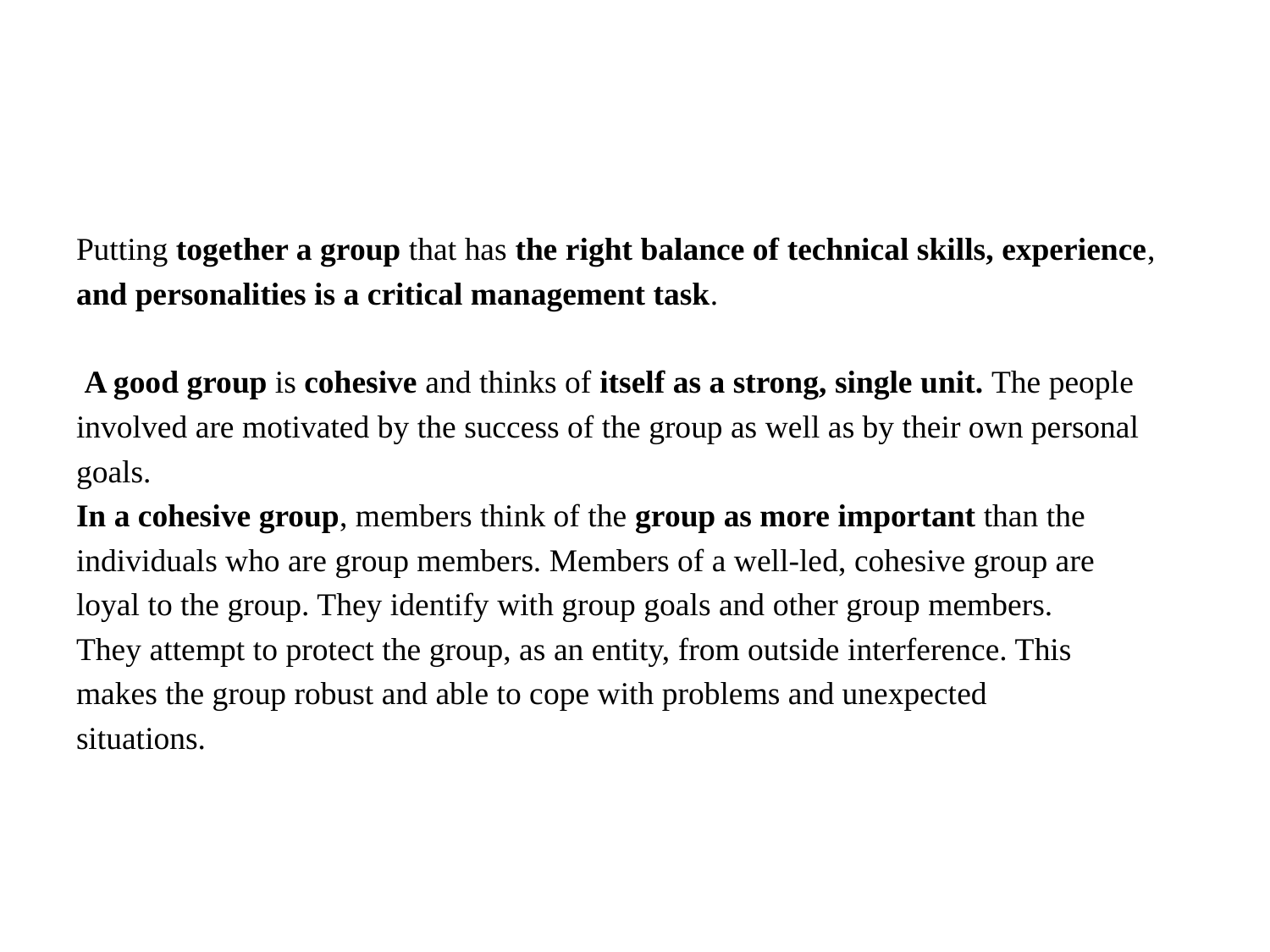

#
Putting together a group that has the right balance of technical skills, experience,
and personalities is a critical management task.

 A good group is cohesive and thinks of itself as a strong, single unit. The people
involved are motivated by the success of the group as well as by their own personal
goals.
In a cohesive group, members think of the group as more important than the
individuals who are group members. Members of a well-led, cohesive group are
loyal to the group. They identify with group goals and other group members.
They attempt to protect the group, as an entity, from outside interference. This
makes the group robust and able to cope with problems and unexpected
situations.